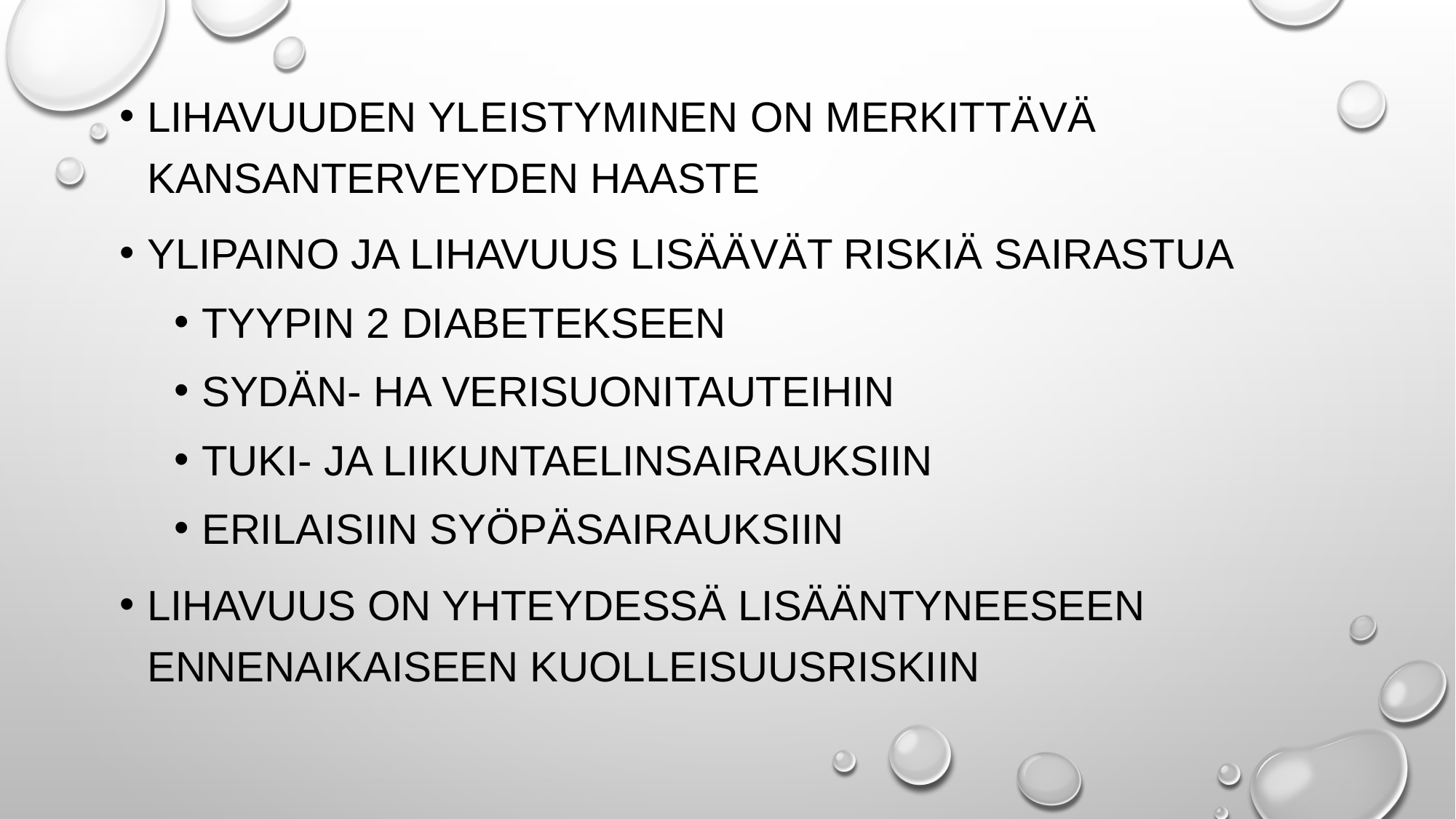

#
Lihavuuden yleistyminen on merkittävä kansanterveyden haaste
Ylipaino ja lihavuus lisäävät riskiä sairastua
Tyypin 2 diabetekseen
Sydän- ha verisuonitauteihin
Tuki- ja liikuntaelinsairauksiin
Erilaisiin syöpäsairauksiin
Lihavuus on yhteydessä lisääntyneeseen ennenaikaiseen kuolleisuusriskiin